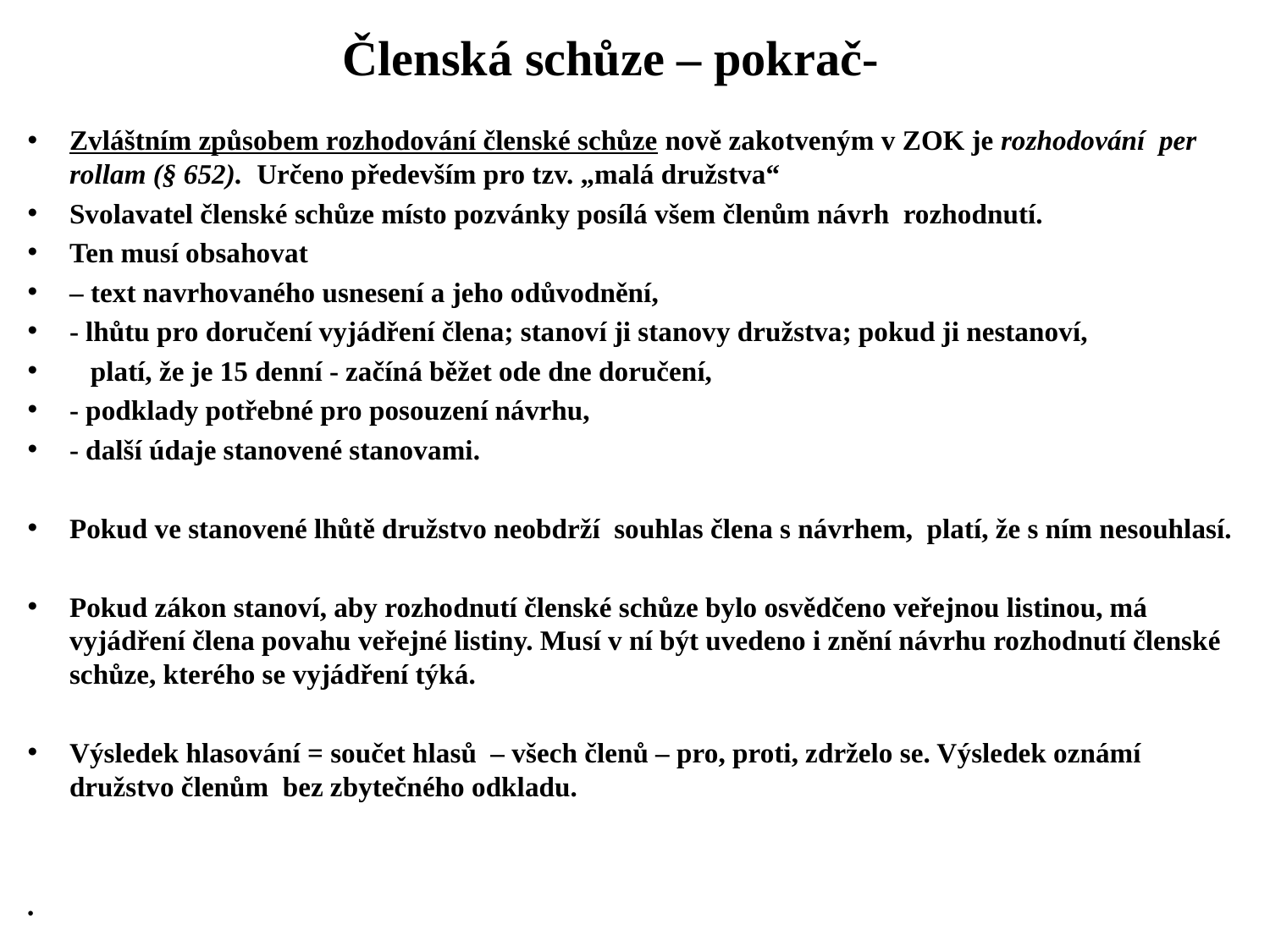

# Členská schůze – pokrač-
Zvláštním způsobem rozhodování členské schůze nově zakotveným v ZOK je rozhodování  per rollam (§ 652).  Určeno především pro tzv. „malá družstva“
Svolavatel členské schůze místo pozvánky posílá všem členům návrh  rozhodnutí.
Ten musí obsahovat
– text navrhovaného usnesení a jeho odůvodnění,
- lhůtu pro doručení vyjádření člena; stanoví ji stanovy družstva; pokud ji nestanoví,
   platí, že je 15 denní - začíná běžet ode dne doručení,
- podklady potřebné pro posouzení návrhu,
- další údaje stanovené stanovami.

Pokud ve stanovené lhůtě družstvo neobdrží  souhlas člena s návrhem,  platí, že s ním nesouhlasí.

Pokud zákon stanoví, aby rozhodnutí členské schůze bylo osvědčeno veřejnou listinou, má vyjádření člena povahu veřejné listiny. Musí v ní být uvedeno i znění návrhu rozhodnutí členské schůze, kterého se vyjádření týká.

Výsledek hlasování = součet hlasů  – všech členů – pro, proti, zdrželo se. Výsledek oznámí družstvo členům  bez zbytečného odkladu.